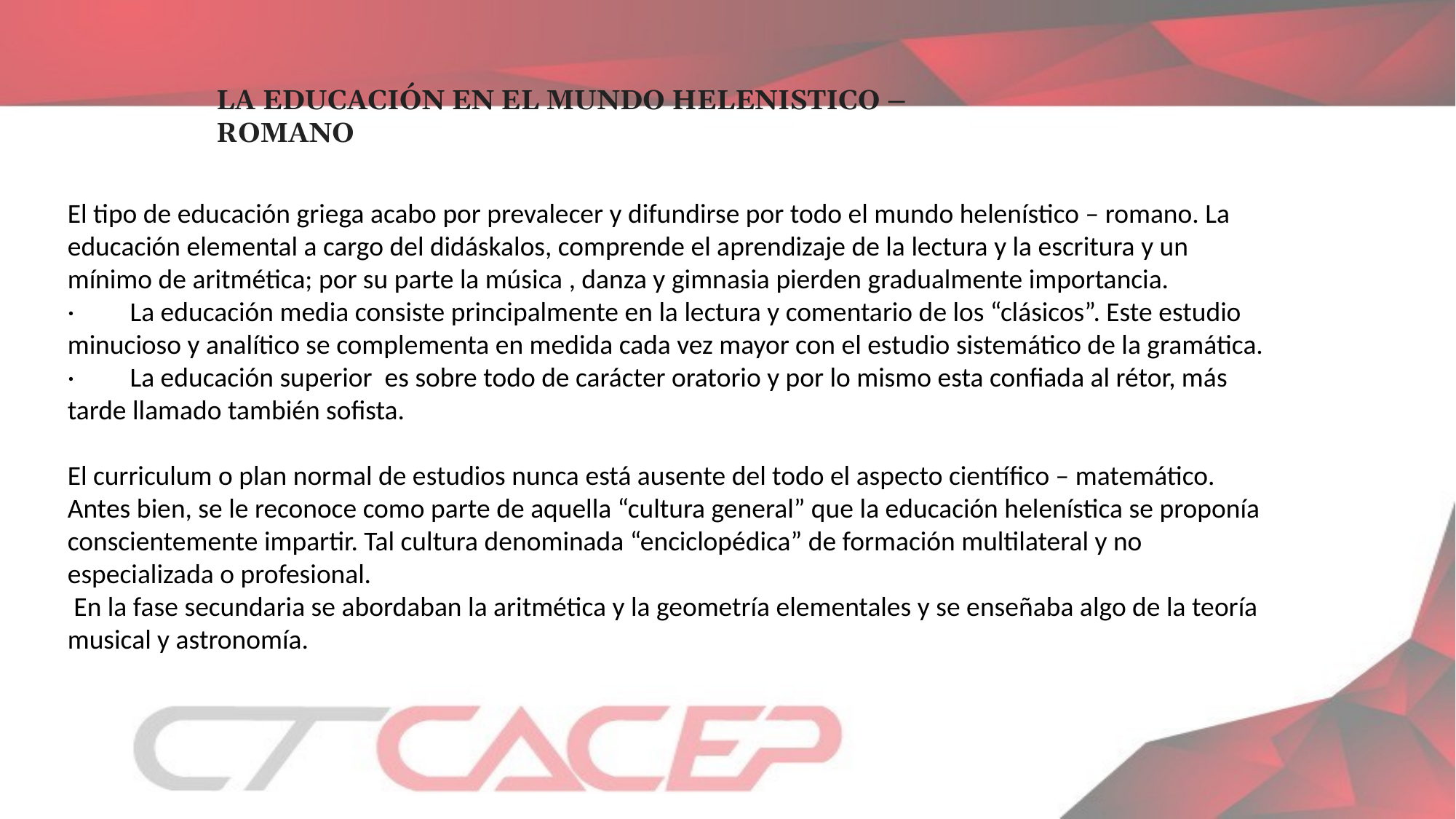

LA EDUCACIÓN EN EL MUNDO HELENISTICO – ROMANO
El tipo de educación griega acabo por prevalecer y difundirse por todo el mundo helenístico – romano. La educación elemental a cargo del didáskalos, comprende el aprendizaje de la lectura y la escritura y un mínimo de aritmética; por su parte la música , danza y gimnasia pierden gradualmente importancia.
·         La educación media consiste principalmente en la lectura y comentario de los “clásicos”. Este estudio minucioso y analítico se complementa en medida cada vez mayor con el estudio sistemático de la gramática.
·         La educación superior  es sobre todo de carácter oratorio y por lo mismo esta confiada al rétor, más tarde llamado también sofista.

El curriculum o plan normal de estudios nunca está ausente del todo el aspecto científico – matemático. Antes bien, se le reconoce como parte de aquella “cultura general” que la educación helenística se proponía conscientemente impartir. Tal cultura denominada “enciclopédica” de formación multilateral y no especializada o profesional.
 En la fase secundaria se abordaban la aritmética y la geometría elementales y se enseñaba algo de la teoría musical y astronomía.